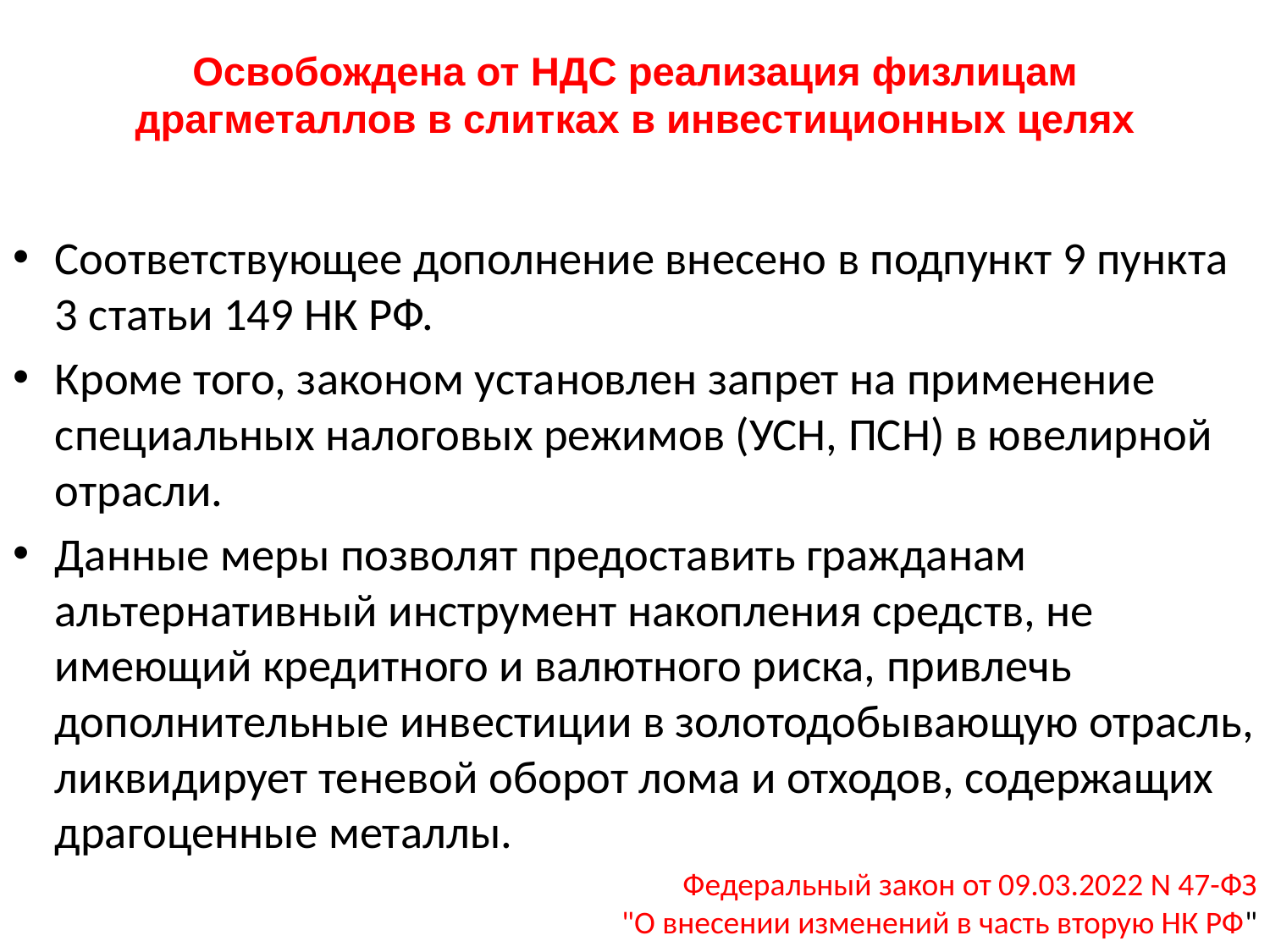

# Освобождена от НДС реализация физлицам драгметаллов в слитках в инвестиционных целях
Соответствующее дополнение внесено в подпункт 9 пункта 3 статьи 149 НК РФ.
Кроме того, законом установлен запрет на применение специальных налоговых режимов (УСН, ПСН) в ювелирной отрасли.
Данные меры позволят предоставить гражданам альтернативный инструмент накопления средств, не имеющий кредитного и валютного риска, привлечь дополнительные инвестиции в золотодобывающую отрасль, ликвидирует теневой оборот лома и отходов, содержащих драгоценные металлы.
Федеральный закон от 09.03.2022 N 47-ФЗ
"О внесении изменений в часть вторую НК РФ"